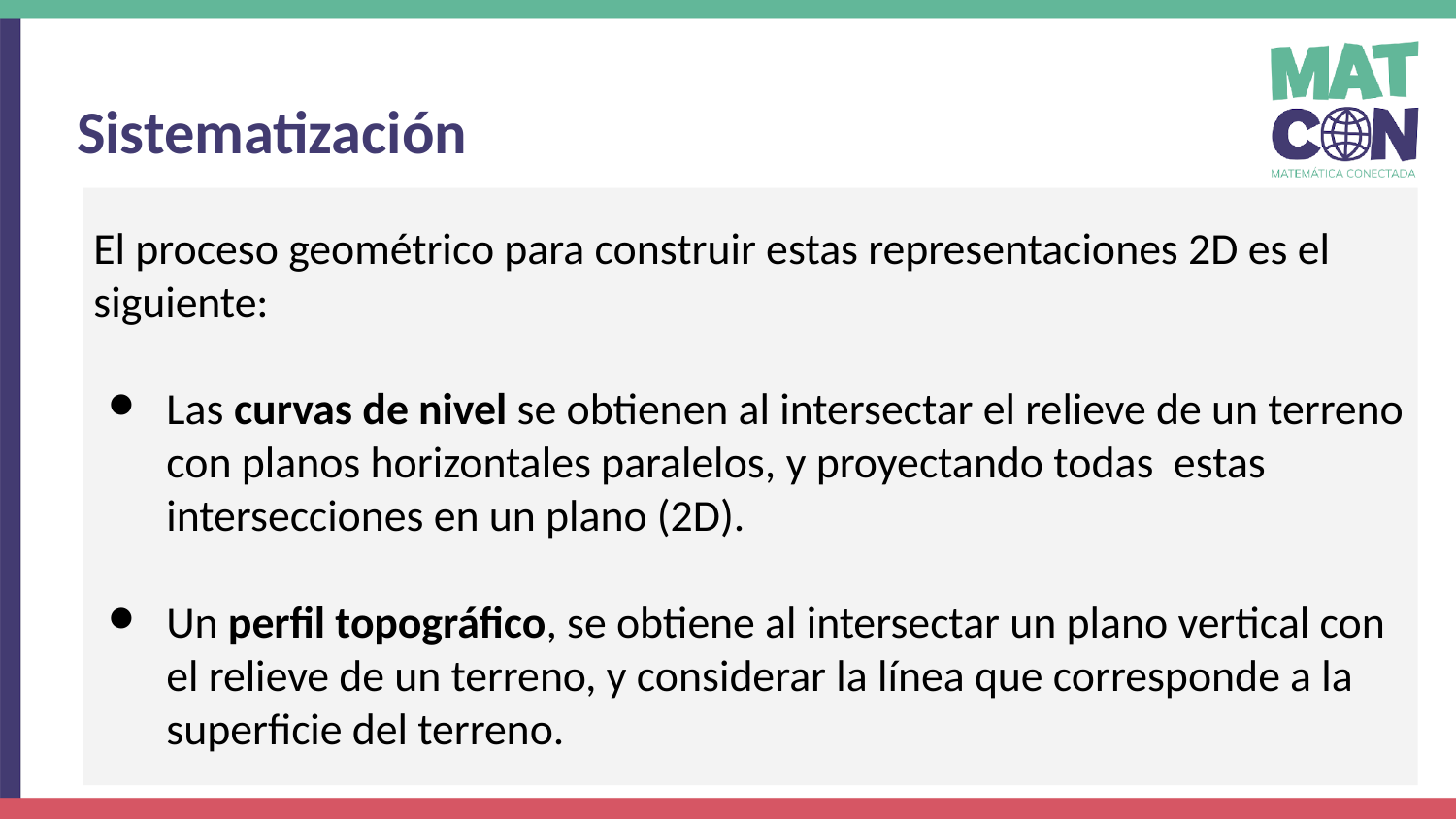

Sistematización
El proceso geométrico para construir estas representaciones 2D es el siguiente:

Las curvas de nivel se obtienen al intersectar el relieve de un terreno con planos horizontales paralelos, y proyectando todas  estas intersecciones en un plano (2D).

Un perfil topográfico, se obtiene al intersectar un plano vertical con el relieve de un terreno, y considerar la línea que corresponde a la superficie del terreno.